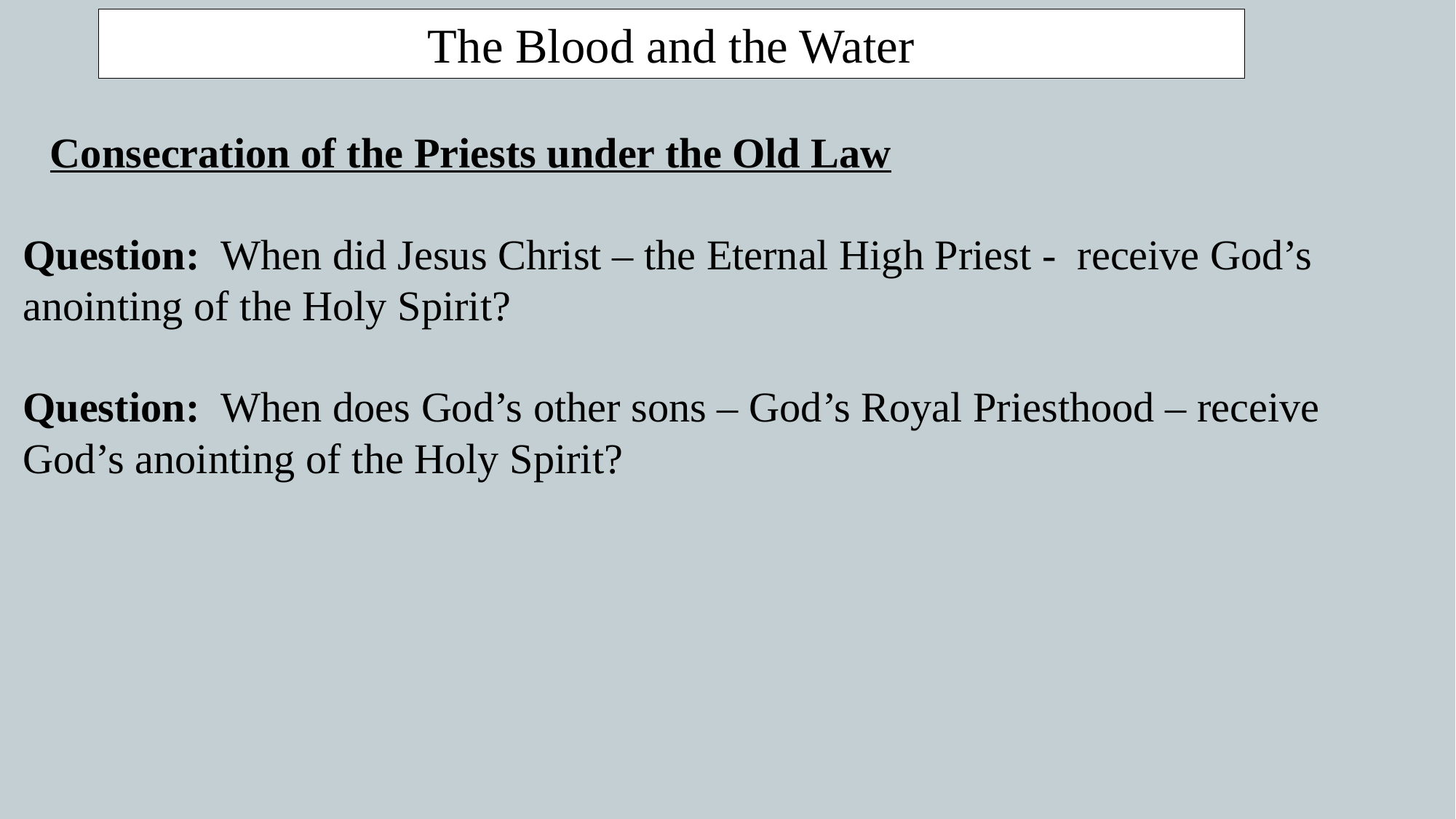

The Blood and the Water
Consecration of the Priests under the Old Law

Question:  When did Jesus Christ – the Eternal High Priest -  receive God’s anointing of the Holy Spirit?

Question:  When does God’s other sons – God’s Royal Priesthood – receive God’s anointing of the Holy Spirit?